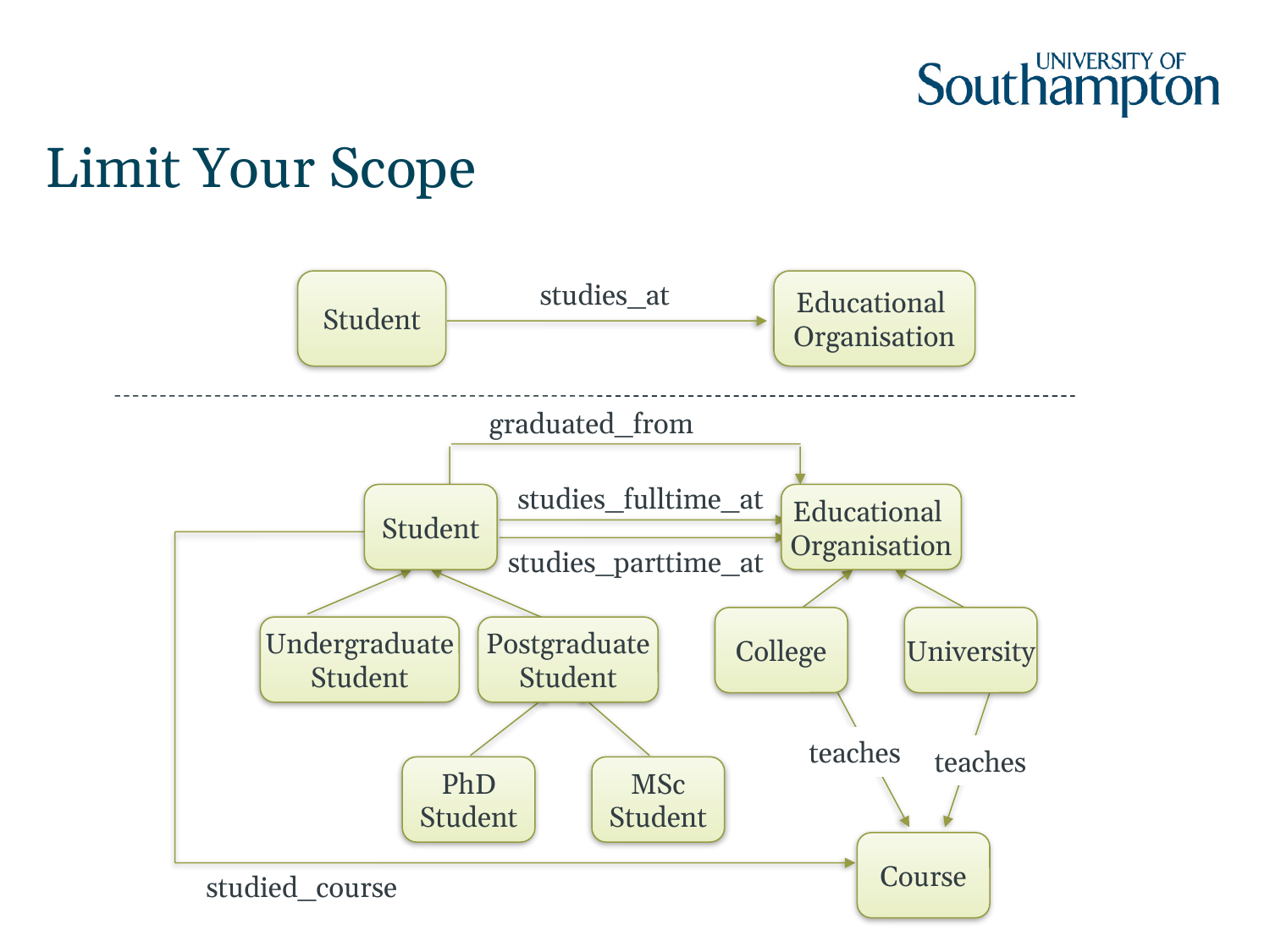

# Limit Your Scope

Student
studies_at
Educational
Organisation

graduated_from

studies_fulltime_at
Student
Educational
Organisation

studies_parttime_at

College
University
Undergraduate
Student
Postgraduate
Student

teaches
teaches
PhD
Student
MSc
Student
Course

studied_course